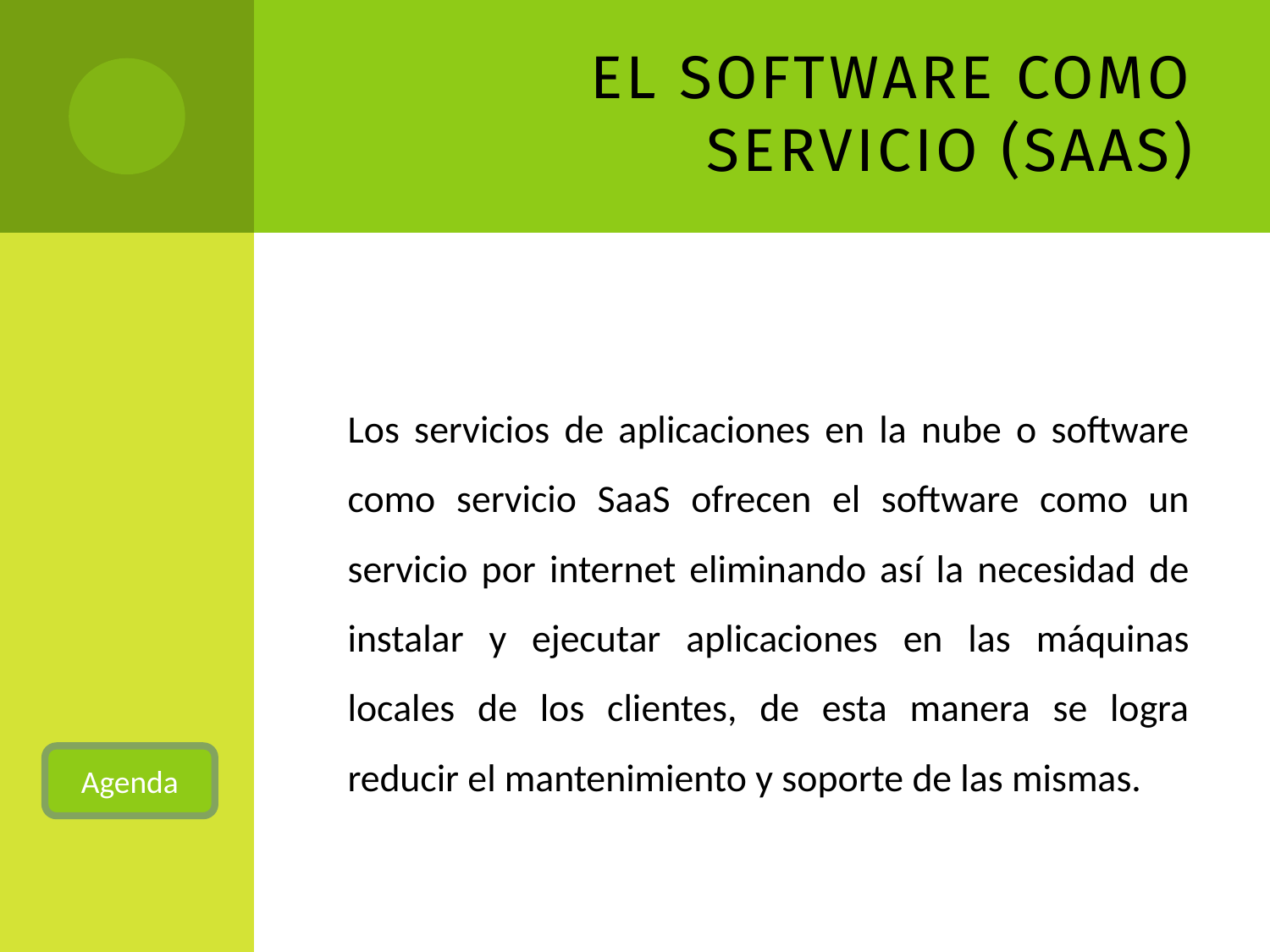

# El Software como Servicio (SaaS)

Los servicios de aplicaciones en la nube o software como servicio SaaS ofrecen el software como un servicio por internet eliminando así la necesidad de instalar y ejecutar aplicaciones en las máquinas locales de los clientes, de esta manera se logra reducir el mantenimiento y soporte de las mismas.

Agenda